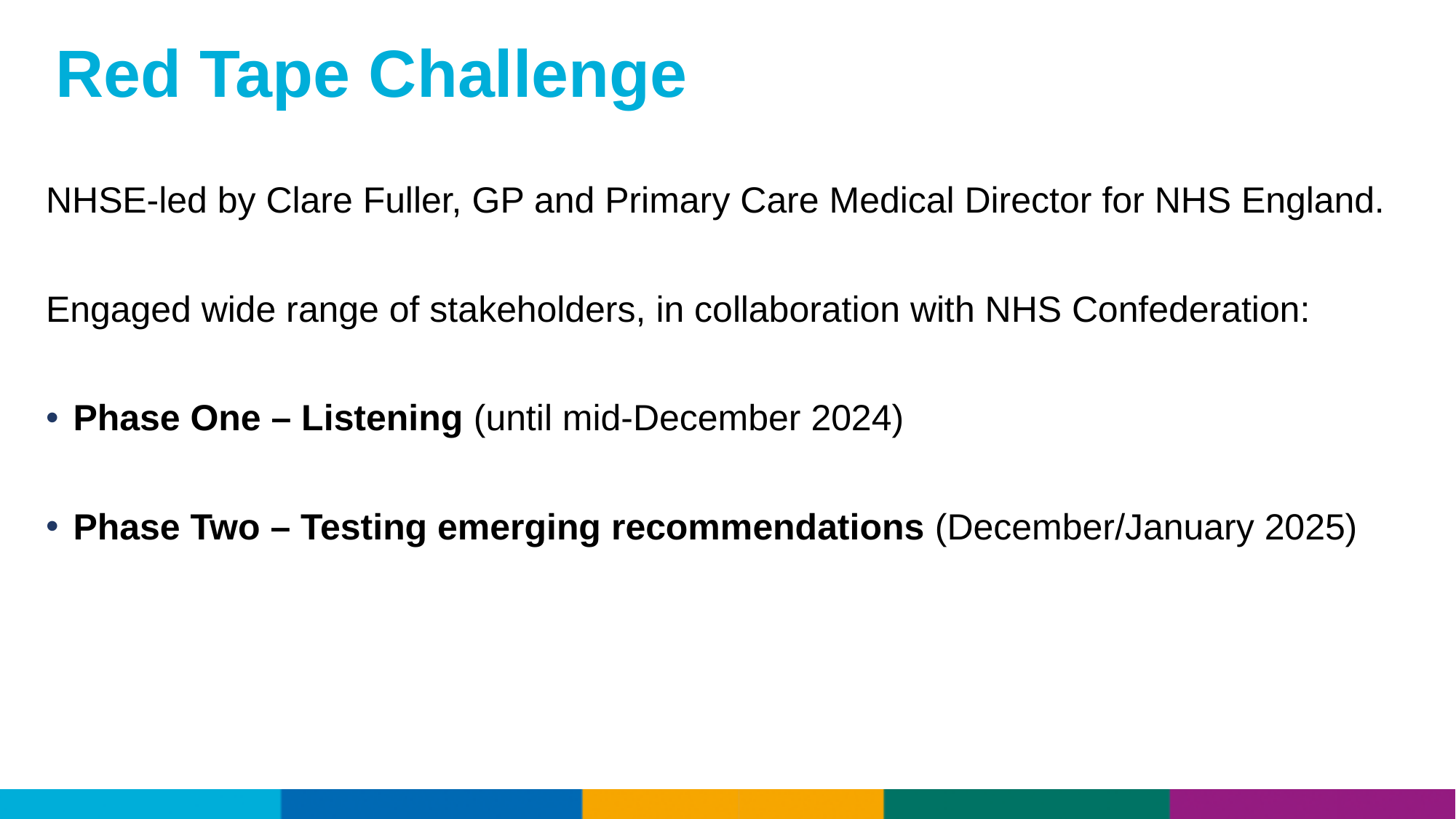

# Red Tape Challenge
NHSE-led by Clare Fuller, GP and Primary Care Medical Director for NHS England.

Engaged wide range of stakeholders, in collaboration with NHS Confederation:

Phase One – Listening (until mid-December 2024)

Phase Two – Testing emerging recommendations (December/January 2025)